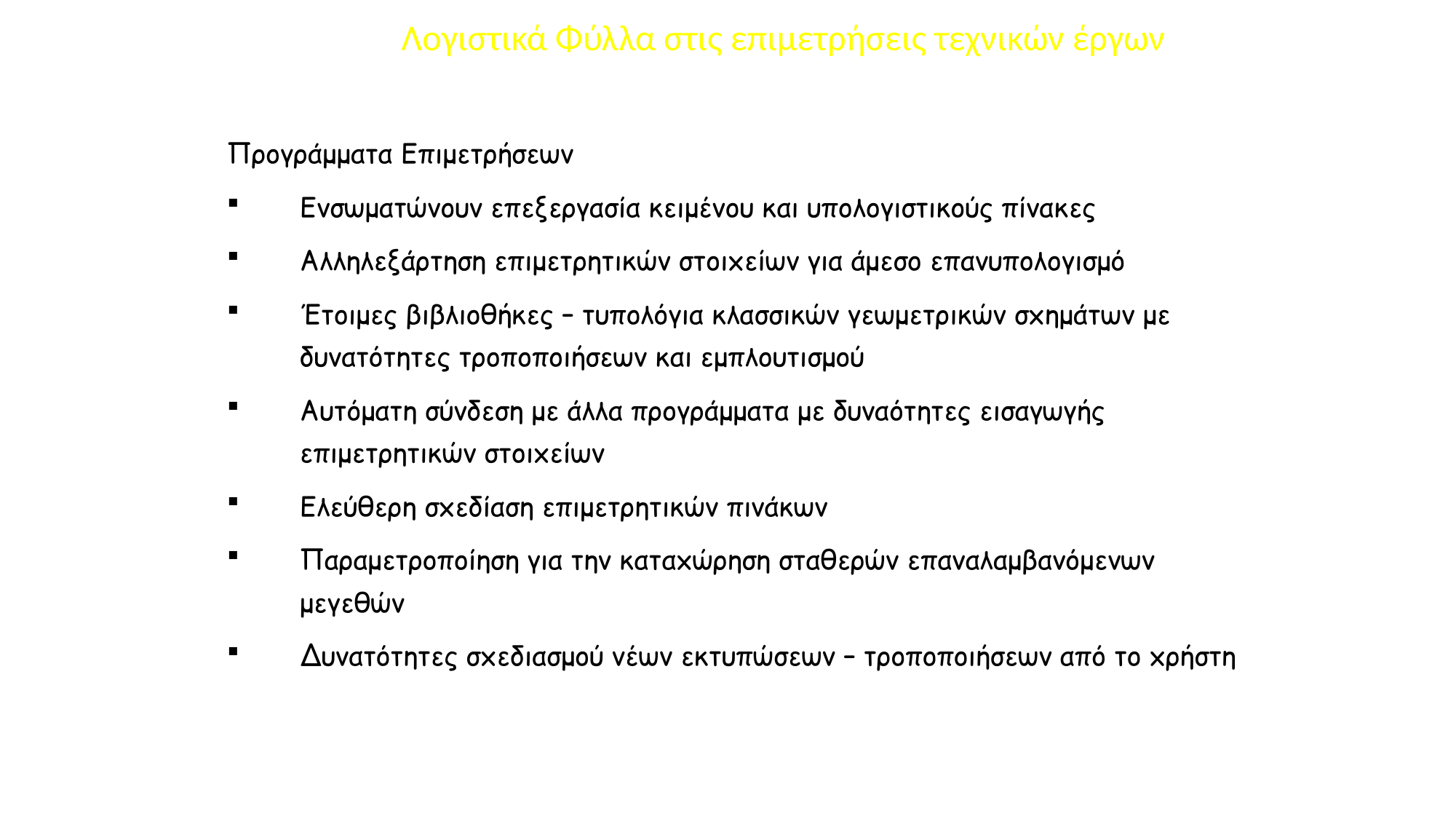

# Λογιστικά Φύλλα στις επιμετρήσεις τεχνικών έργων

Προγράμματα Επιμετρήσεων
Ενσωματώνουν επεξεργασία κειμένου και υπολογιστικούς πίνακες
Αλληλεξάρτηση επιμετρητικών στοιχείων για άμεσο επανυπολογισμό
Έτοιμες βιβλιοθήκες – τυπολόγια κλασσικών γεωμετρικών σχημάτων με δυνατότητες τροποποιήσεων και εμπλουτισμού
Αυτόματη σύνδεση με άλλα προγράμματα με δυναότητες εισαγωγής επιμετρητικών στοιχείων
Ελεύθερη σχεδίαση επιμετρητικών πινάκων
Παραμετροποίηση για την καταχώρηση σταθερών επαναλαμβανόμενων μεγεθών
Δυνατότητες σχεδιασμού νέων εκτυπώσεων – τροποποιήσεων από το χρήστη